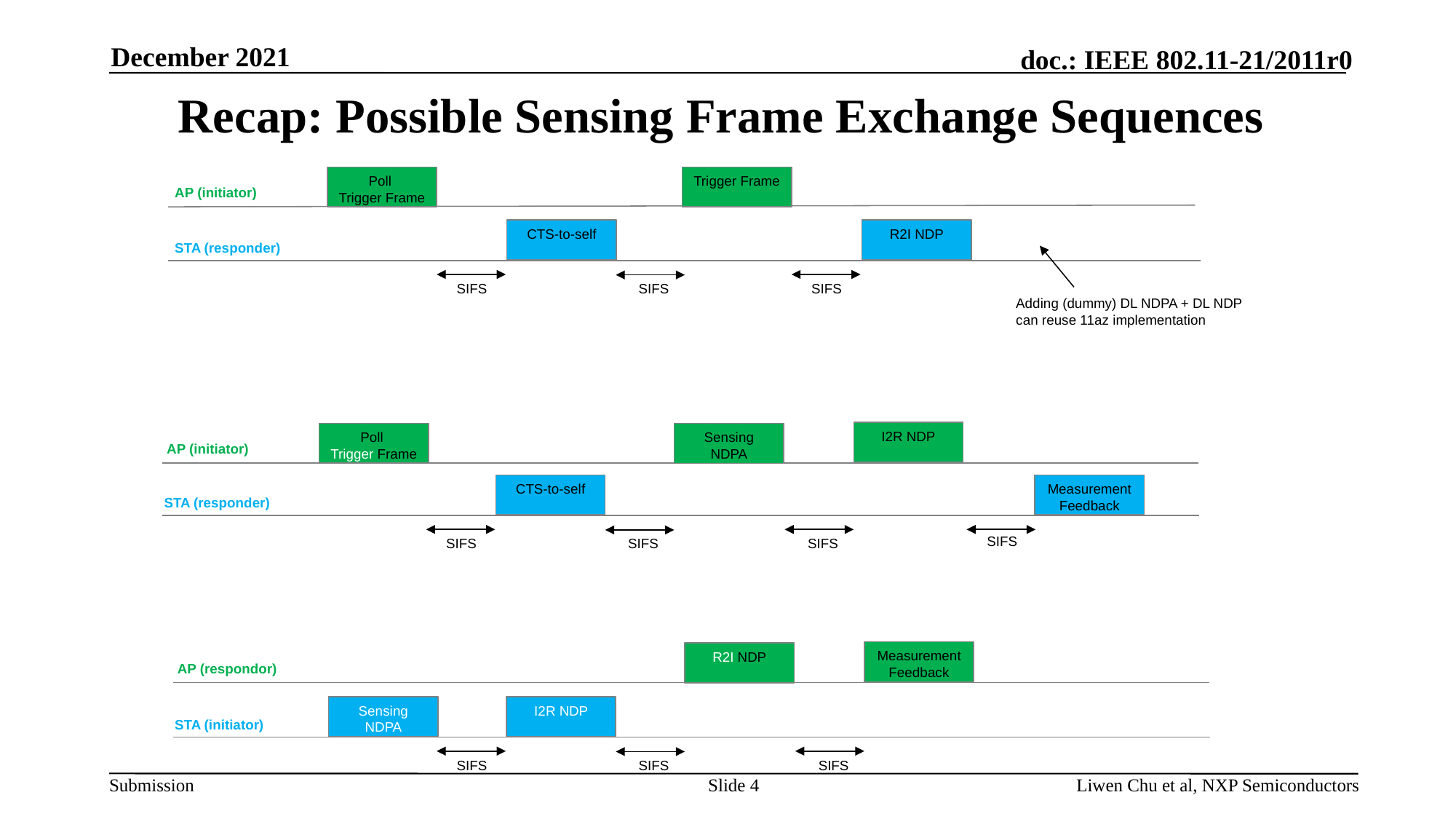

December 2021
# Recap: Possible Sensing Frame Exchange Sequences

Poll
Trigger Frame
Trigger Frame

AP (initiator)
CTS-to-self
R2I NDP
STA (responder)
SIFS
SIFS
SIFS
Adding (dummy) DL NDPA + DL NDP can reuse 11az implementation

I2R NDP
Poll
Trigger Frame
Sensing NDPA
AP (initiator)
CTS-to-self
Measurement Feedback
STA (responder)
SIFS
SIFS
SIFS
SIFS

Measurement Feedback
R2I NDP
AP (respondor)
Sensing NDPA
I2R NDP
STA (initiator)
SIFS
SIFS
SIFS
Slide 4
Liwen Chu et al, NXP Semiconductors